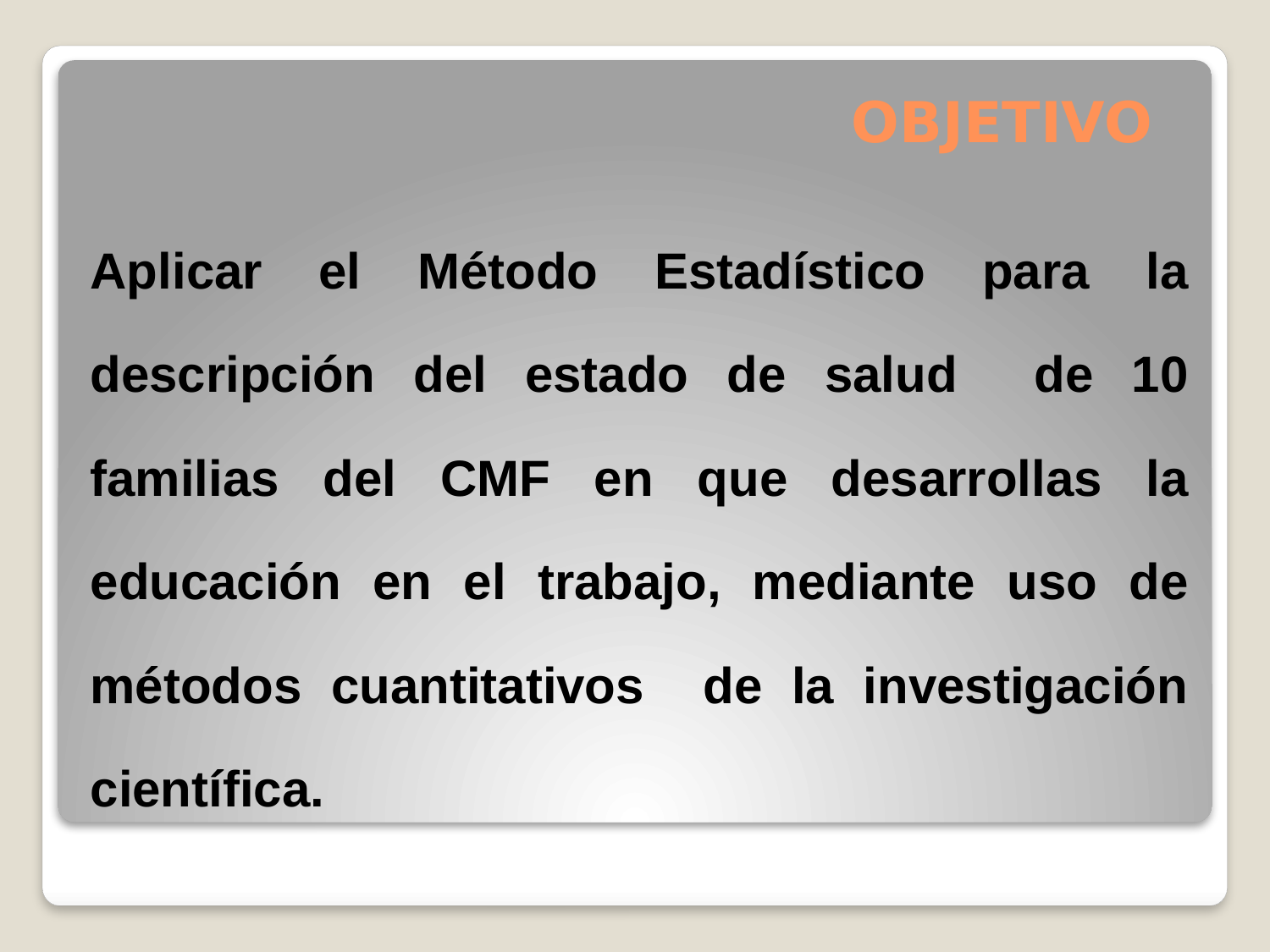

OBJETIVO

Aplicar el Método Estadístico para la descripción del estado de salud  de 10 familias del CMF en que desarrollas la educación en el trabajo, mediante uso de métodos cuantitativos  de la investigación científica.